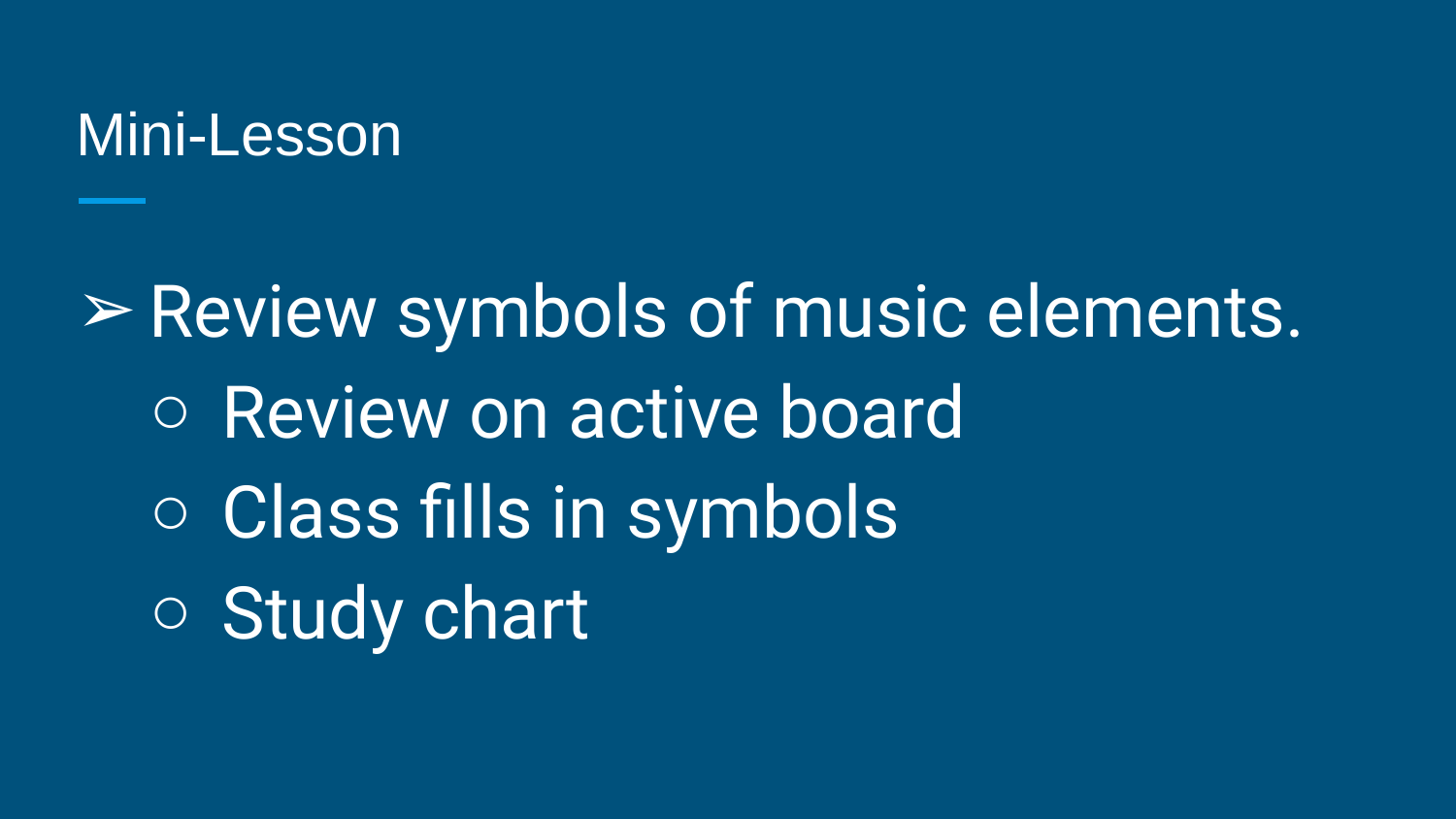

# Mini-Lesson
Review symbols of music elements.
Review on active board
Class fills in symbols
Study chart